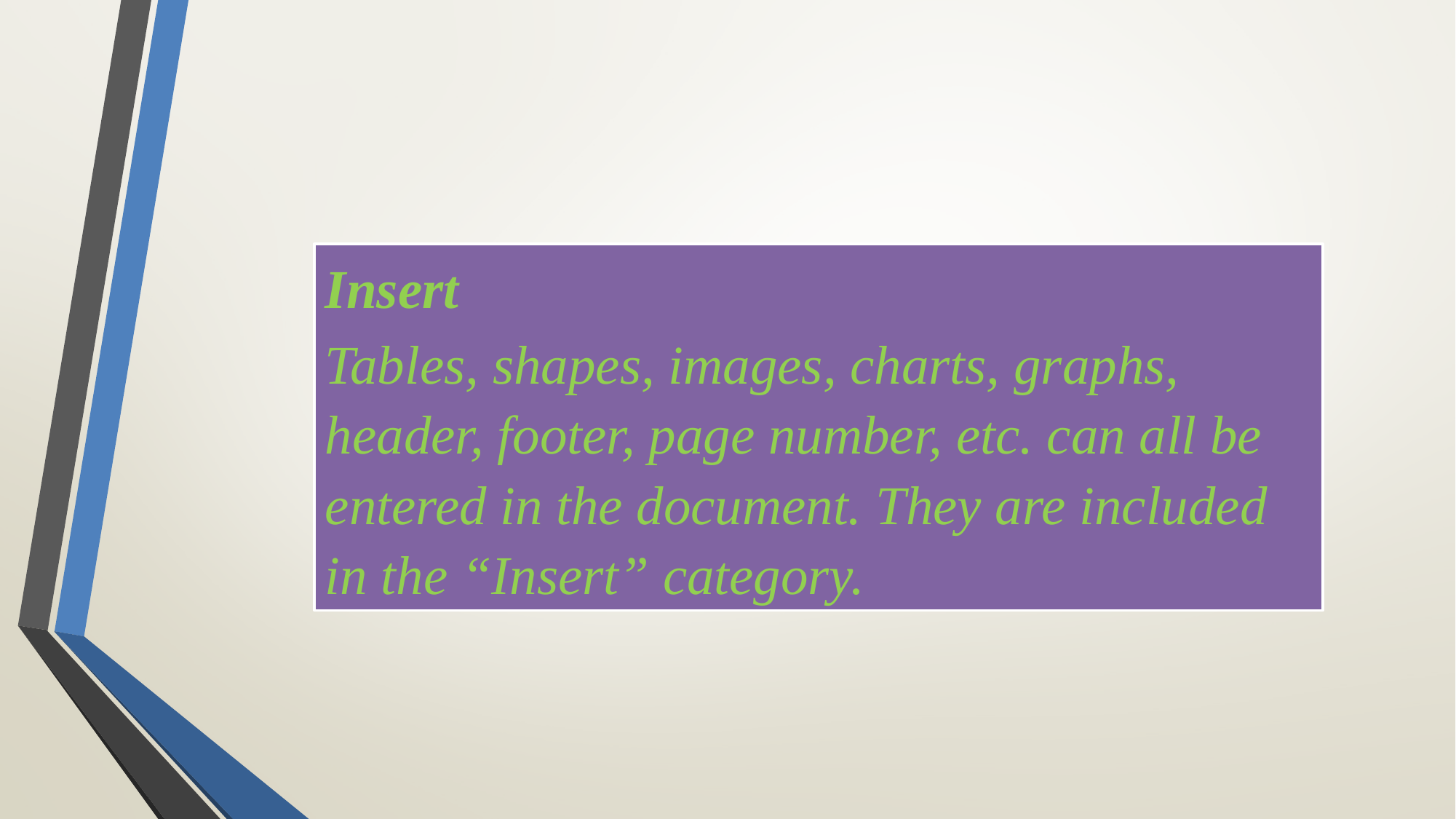

Insert
Tables, shapes, images, charts, graphs, header, footer, page number, etc. can all be entered in the document. They are included in the “Insert” category.